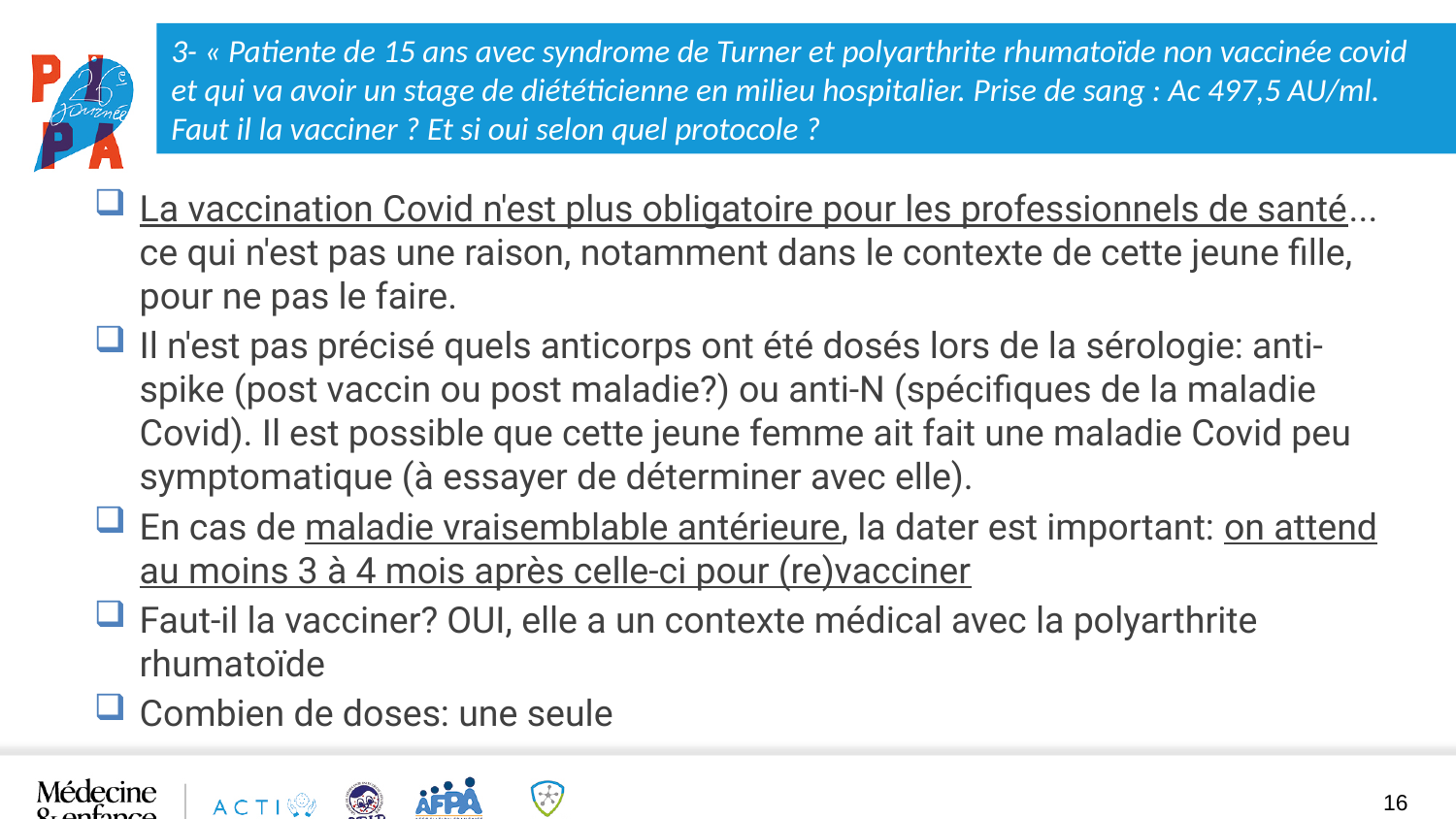

3- « Patiente de 15 ans avec syndrome de Turner et polyarthrite rhumatoïde non vaccinée covid et qui va avoir un stage de diététicienne en milieu hospitalier. Prise de sang : Ac 497,5 AU/ml. Faut il la vacciner ? Et si oui selon quel protocole ?
La vaccination Covid n'est plus obligatoire pour les professionnels de santé... ce qui n'est pas une raison, notamment dans le contexte de cette jeune fille, pour ne pas le faire.
Il n'est pas précisé quels anticorps ont été dosés lors de la sérologie: anti-spike (post vaccin ou post maladie?) ou anti-N (spécifiques de la maladie Covid). Il est possible que cette jeune femme ait fait une maladie Covid peu symptomatique (à essayer de déterminer avec elle).
En cas de maladie vraisemblable antérieure, la dater est important: on attend au moins 3 à 4 mois après celle-ci pour (re)vacciner
Faut-il la vacciner? OUI, elle a un contexte médical avec la polyarthrite rhumatoïde
Combien de doses: une seule